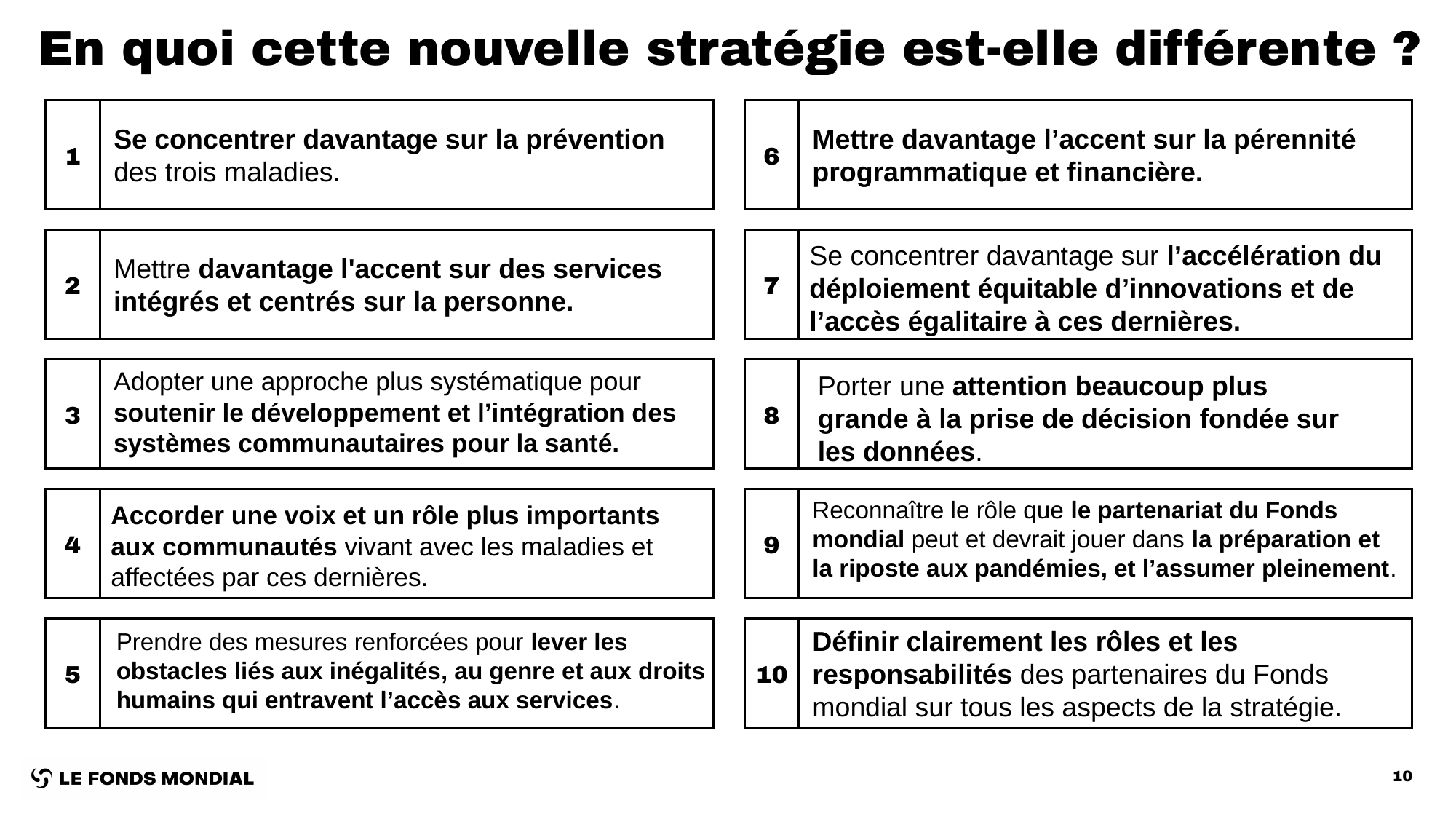

# En quoi cette nouvelle stratégie est-elle différente ?
1

Se concentrer davantage sur la prévention des trois maladies.
6

Mettre davantage l’accent sur la pérennité programmatique et financière.
2

Mettre davantage l'accent sur des services intégrés et centrés sur la personne.
7

Se concentrer davantage sur l’accélération du déploiement équitable d’innovations et de l’accès égalitaire à ces dernières.
3

Adopter une approche plus systématique pour soutenir le développement et l’intégration des systèmes communautaires pour la santé.
8

Porter une attention beaucoup plus grande à la prise de décision fondée sur les données.
4

Accorder une voix et un rôle plus importants aux communautés vivant avec les maladies et affectées par ces dernières.
9

Reconnaître le rôle que le partenariat du Fonds mondial peut et devrait jouer dans la préparation et la riposte aux pandémies, et l’assumer pleinement.
5

Prendre des mesures renforcées pour lever les obstacles liés aux inégalités, au genre et aux droits humains qui entravent l’accès aux services.
10

Définir clairement les rôles et les responsabilités des partenaires du Fonds mondial sur tous les aspects de la stratégie.
10